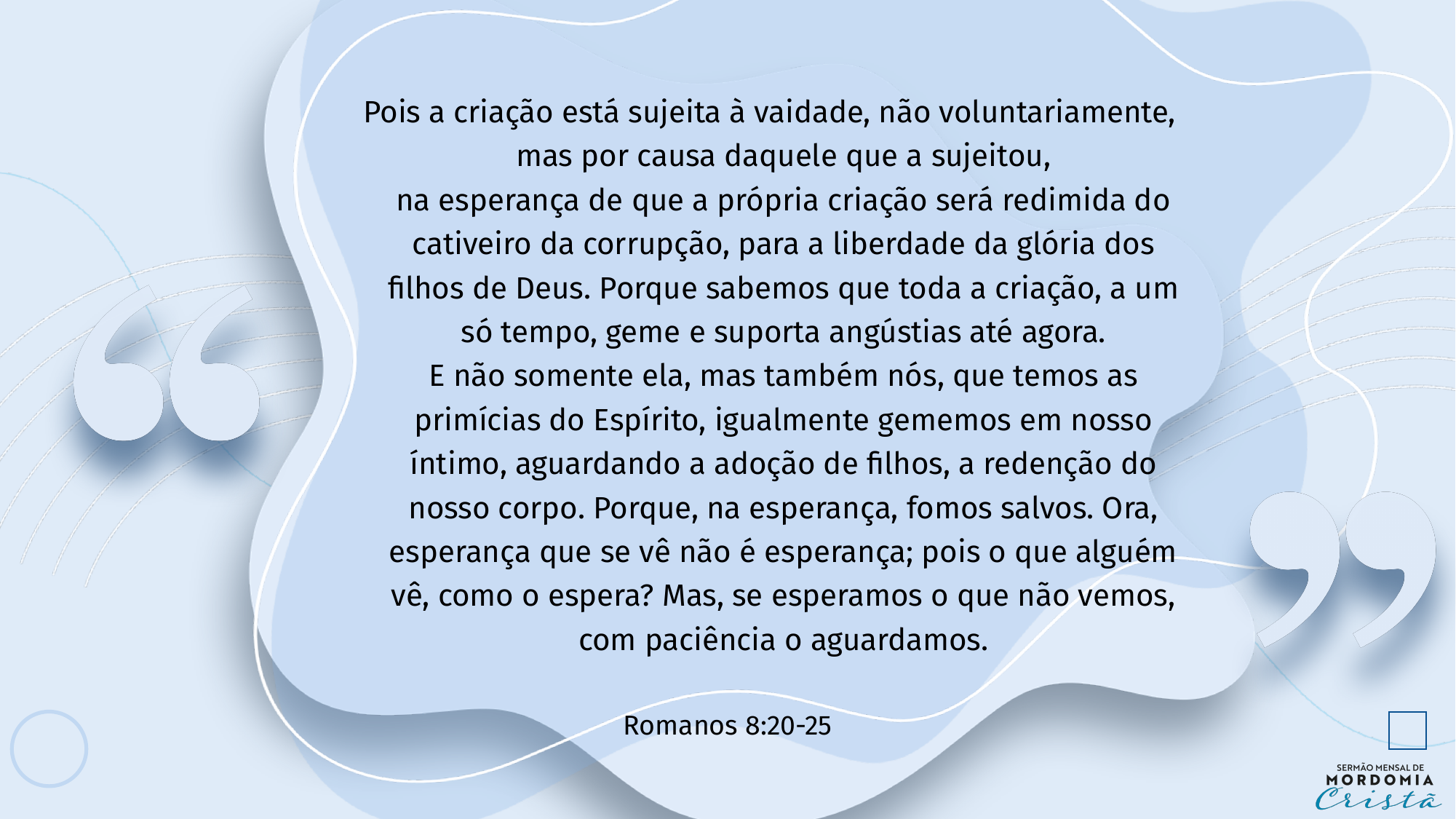

Pois a criação está sujeita à vaidade, não voluntariamente, mas por causa daquele que a sujeitou,
na esperança de que a própria criação será redimida do cativeiro da corrupção, para a liberdade da glória dos filhos de Deus. Porque sabemos que toda a criação, a um só tempo, geme e suporta angústias até agora.
E não somente ela, mas também nós, que temos as primícias do Espírito, igualmente gememos em nosso íntimo, aguardando a adoção de filhos, a redenção do nosso corpo. Porque, na esperança, fomos salvos. Ora, esperança que se vê não é esperança; pois o que alguém vê, como o espera? Mas, se esperamos o que não vemos, com paciência o aguardamos.
Romanos 8:20-25